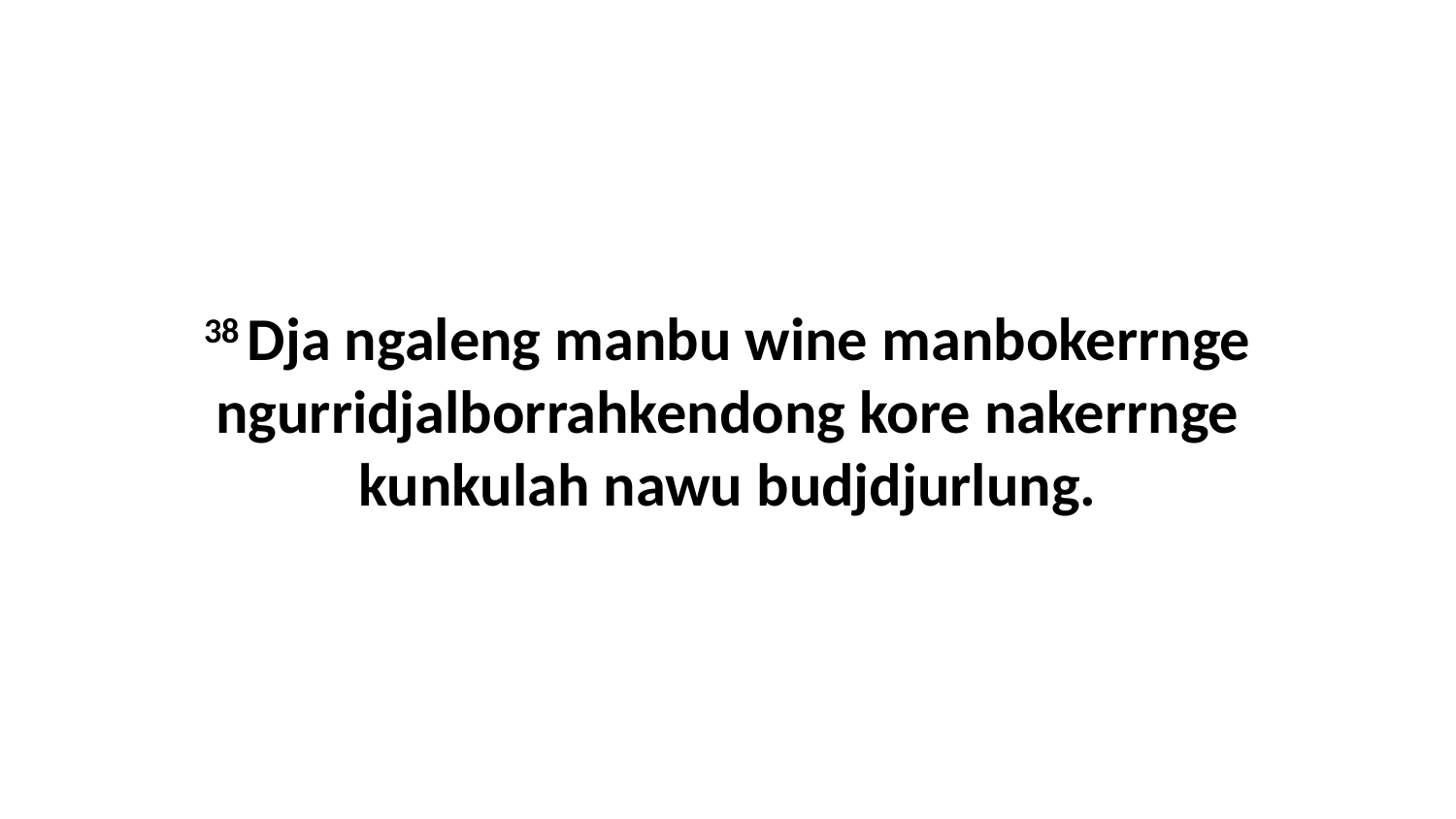

38 Dja ngaleng manbu wine manbokerrnge ngurridjalborrahkendong kore nakerrnge kunkulah nawu budjdjurlung.